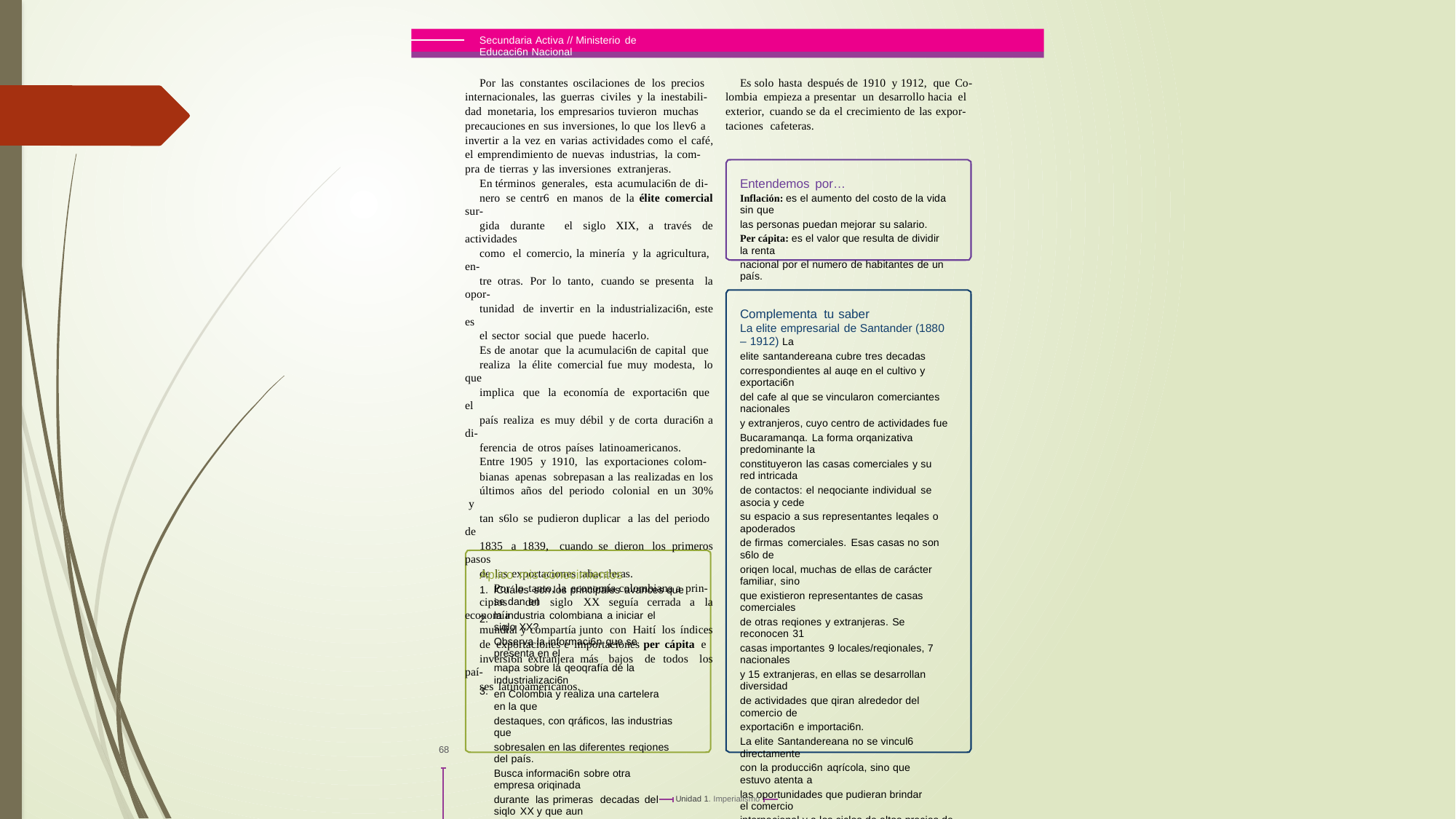

Secundaria Activa // Ministerio de Educaci6n Nacional

Es solo hasta después de 1910  y 1912,  que Co-
lombia  empieza a presentar  un desarrollo hacia el
exterior, cuando se da el crecimiento de las expor-
taciones  cafeteras.
Por las constantes oscilaciones de  los precios
internacionales, las guerras  civiles  y la inestabili-
dad  monetaria, los empresarios tuvieron  muchas
precauciones en sus inversiones, lo que los llev6 a
invertir a la vez en varias actividades como el café,
el emprendimiento de nuevas  industrias,  la com-
pra de tierras y las inversiones  extranjeras.
En términos  generales,  esta acumulaci6n de di-
nero se centr6  en manos de la élite comercial sur-
gida durante  el siglo XIX, a través de actividades
como  el comercio, la minería  y la agricultura,  en-
tre otras. Por lo tanto, cuando se presenta  la opor-
tunidad  de invertir en la industrializaci6n, este es
el sector social que puede  hacerlo.
Es de anotar que la acumulaci6n de capital que
realiza  la élite comercial fue muy modesta,  lo que
implica  que  la  economía de  exportaci6n que  el
país realiza es muy débil y de corta duraci6n a di-
ferencia  de otros países latinoamericanos.
Entre 1905  y 1910,  las  exportaciones colom-
bianas  apenas  sobrepasan a las realizadas en los
últimos  años  del  periodo  colonial  en  un  30%  y
tan s6lo se pudieron duplicar  a las del periodo  de
1835 a 1839,  cuando se dieron los primeros pasos
de las exportaciones tabacaleras.
Por lo tanto, la economía colombiana a prin-
cipios  del siglo XX seguía cerrada a la economía
mundial y compartía junto  con  Haití  los índices
de  exportaciones e importaciones per cápita  e
inversi6n extranjera más  bajos  de todos  los paí-
ses latinoamericanos.

Entendemos por…
Inflación: es el aumento del costo de la vida sin que
las personas puedan mejorar su salario.
Per cápita: es el valor que resulta de dividir la renta
nacional por el numero de habitantes de un país.

Complementa tu saber
La elite empresarial de Santander (1880 – 1912) La
elite santandereana cubre tres decadas
correspondientes al auqe en el cultivo y exportaci6n
del cafe al que se vincularon comerciantes nacionales
y extranjeros, cuyo centro de actividades fue
Bucaramanqa. La forma orqanizativa predominante la
constituyeron las casas comerciales y su red intricada
de contactos: el neqociante individual se asocia y cede
su espacio a sus representantes leqales o apoderados
de firmas comerciales. Esas casas no son s6lo de
oriqen local, muchas de ellas de carácter familiar, sino
que existieron representantes de casas comerciales
de otras reqiones y extranjeras. Se reconocen 31
casas importantes 9 locales/reqionales, 7 nacionales
y 15 extranjeras, en ellas se desarrollan diversidad
de actividades que qiran alrededor del comercio de
exportaci6n e importaci6n.
La elite Santandereana no se vincul6 directamente
con la producci6n aqrícola, sino que estuvo atenta a
las oportunidades que pudieran brindar el comercio
internacional y a los ciclos de altos precios de la quina,
el tabaco y el cafe. Su alta diversificaci6n tambien cubría la
compraventa de finca raíz, obras de desarrollo urbano,
enerqía electrica, plazas de mercado y parques entre otros.
Alqunos inteqrantes de esta elite tambien formaron parte
de la política en la intervenci6n de carqos publicos como
jefes de provincias, alcaldes, diputados y concejales.
Tomado de: Empresas y empresarios en la historia de Colombia: Siqlos XIX y XX.
L de Guevara Carlos Dávila

Aplico mis conocimientos
1.
lCuáles son los principales avances que se dan en
la industria colombiana a iniciar el siqlo XX?
Observa la informaci6n que se presenta en el
mapa sobre la qeoqrafía de la industrializaci6n
en Colombia y realiza una cartelera en la que
destaques, con qráficos, las industrias que
sobresalen en las diferentes reqiones del país.
Busca informaci6n sobre otra empresa oriqinada
durante  las primeras  decadas del siqlo XX y que aun
permanezca y explica la importancia que ha tenido
para el desarrollo del país.
2.
3.
68

Unidad 1. Imperialismo